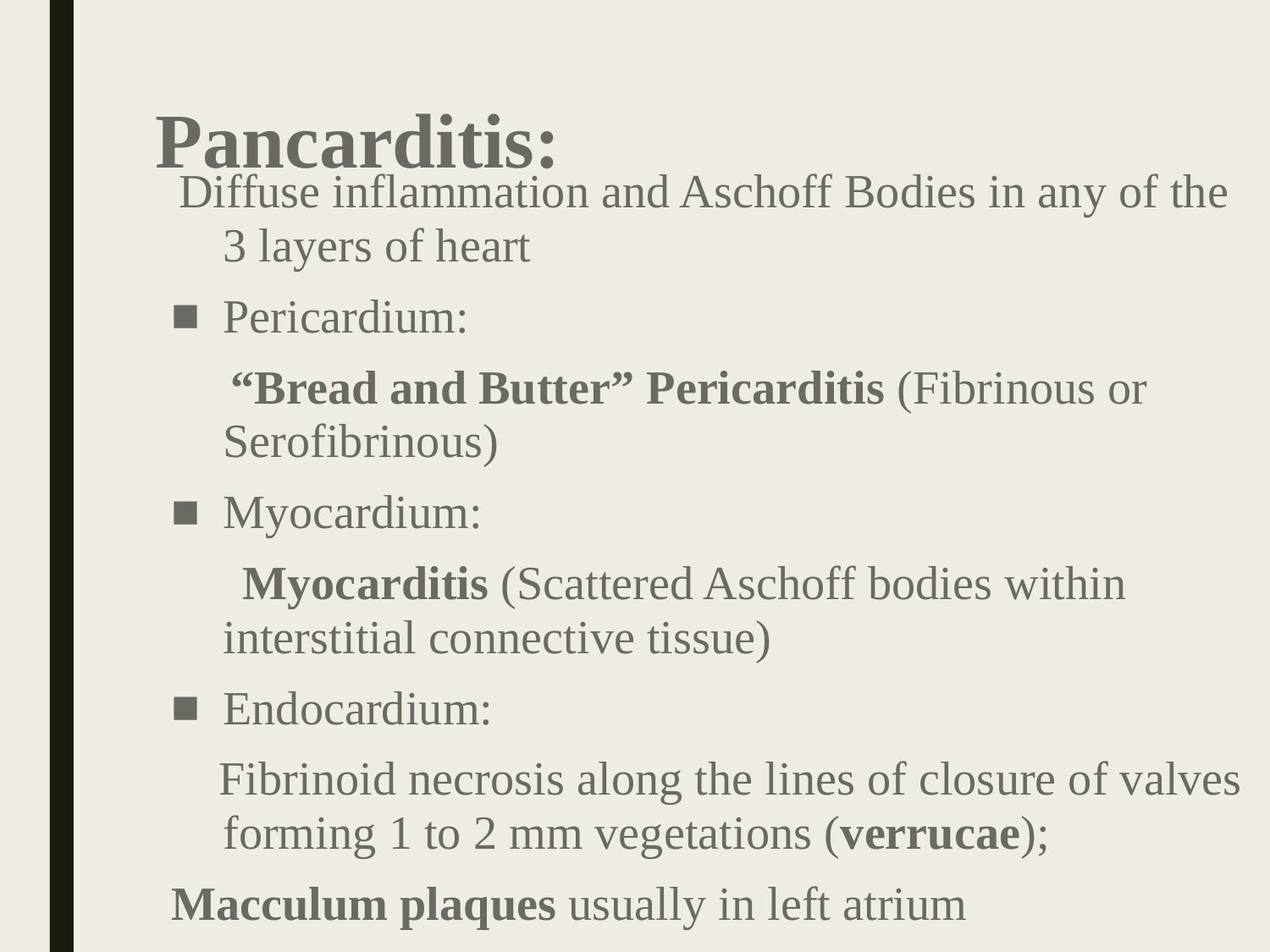

# Pancarditis:
 Diffuse inflammation and Aschoff Bodies in any of the 3 layers of heart
Pericardium:
     “Bread and Butter” Pericarditis (Fibrinous or Serofibrinous)
Myocardium:
      Myocarditis (Scattered Aschoff bodies within interstitial connective tissue)
Endocardium:
    Fibrinoid necrosis along the lines of closure of valves forming 1 to 2 mm vegetations (verrucae);
Macculum plaques usually in left atrium